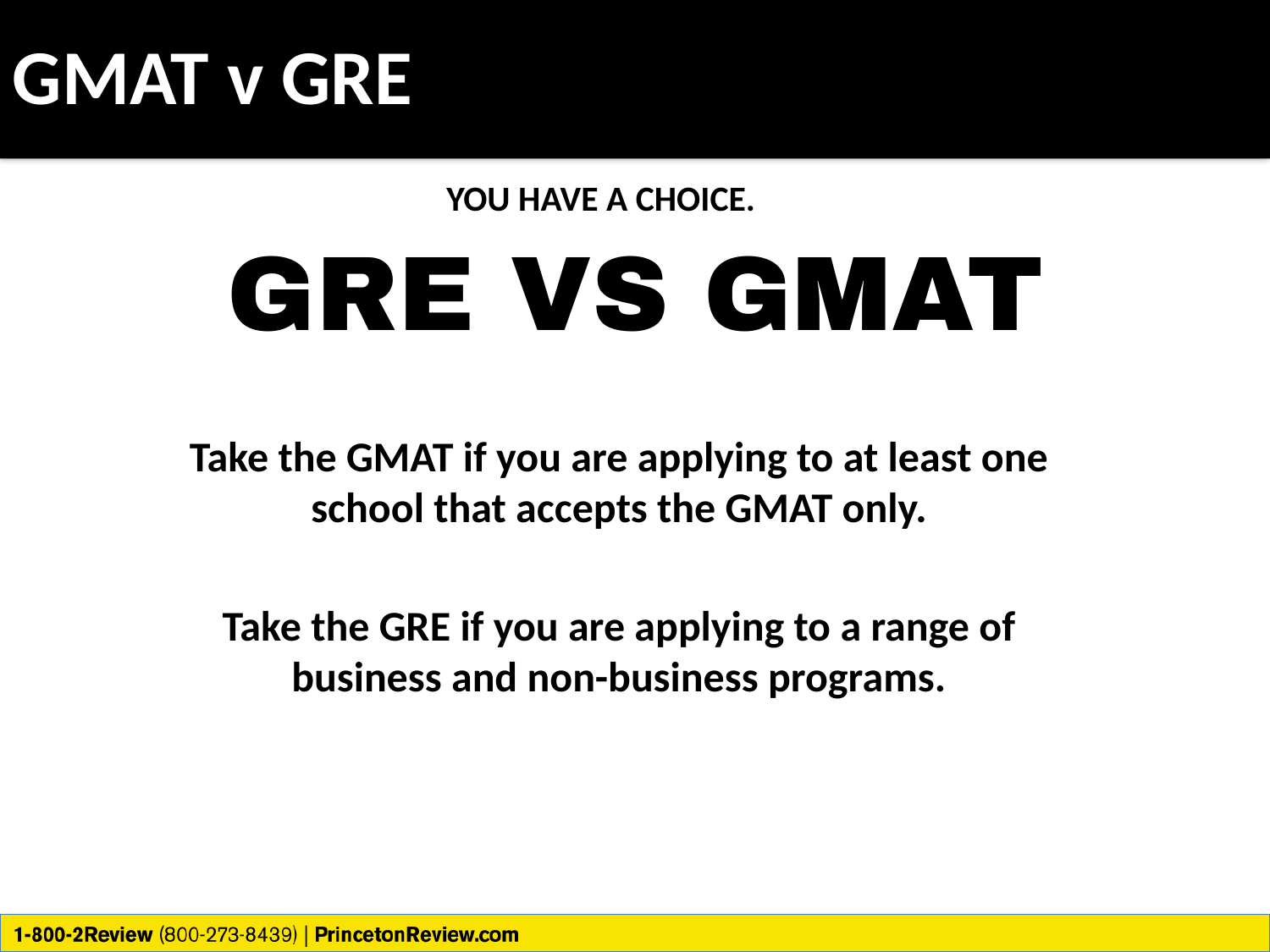

GMAT v GRE
YOU HAVE A CHOICE.
GRE VS GMAT
Take the GMAT if you are applying to at least one school that accepts the GMAT only.

Take the GRE if you are applying to a range of business and non-business programs.